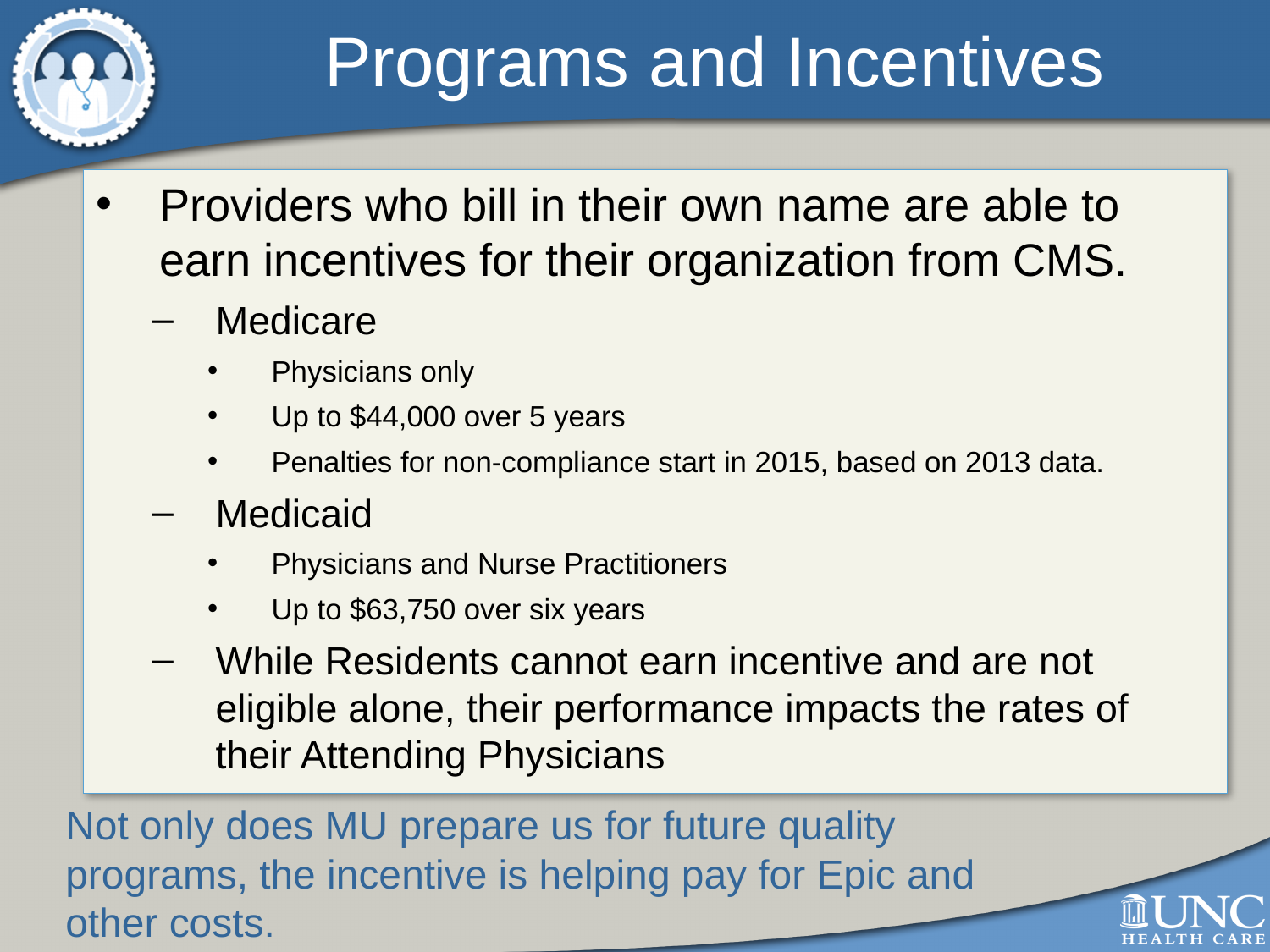

# Programs and Incentives
Providers who bill in their own name are able to earn incentives for their organization from CMS.
Medicare
Physicians only
Up to $44,000 over 5 years
Penalties for non-compliance start in 2015, based on 2013 data.
Medicaid
Physicians and Nurse Practitioners
Up to $63,750 over six years
While Residents cannot earn incentive and are not eligible alone, their performance impacts the rates of their Attending Physicians

Not only does MU prepare us for future quality programs, the incentive is helping pay for Epic and other costs.